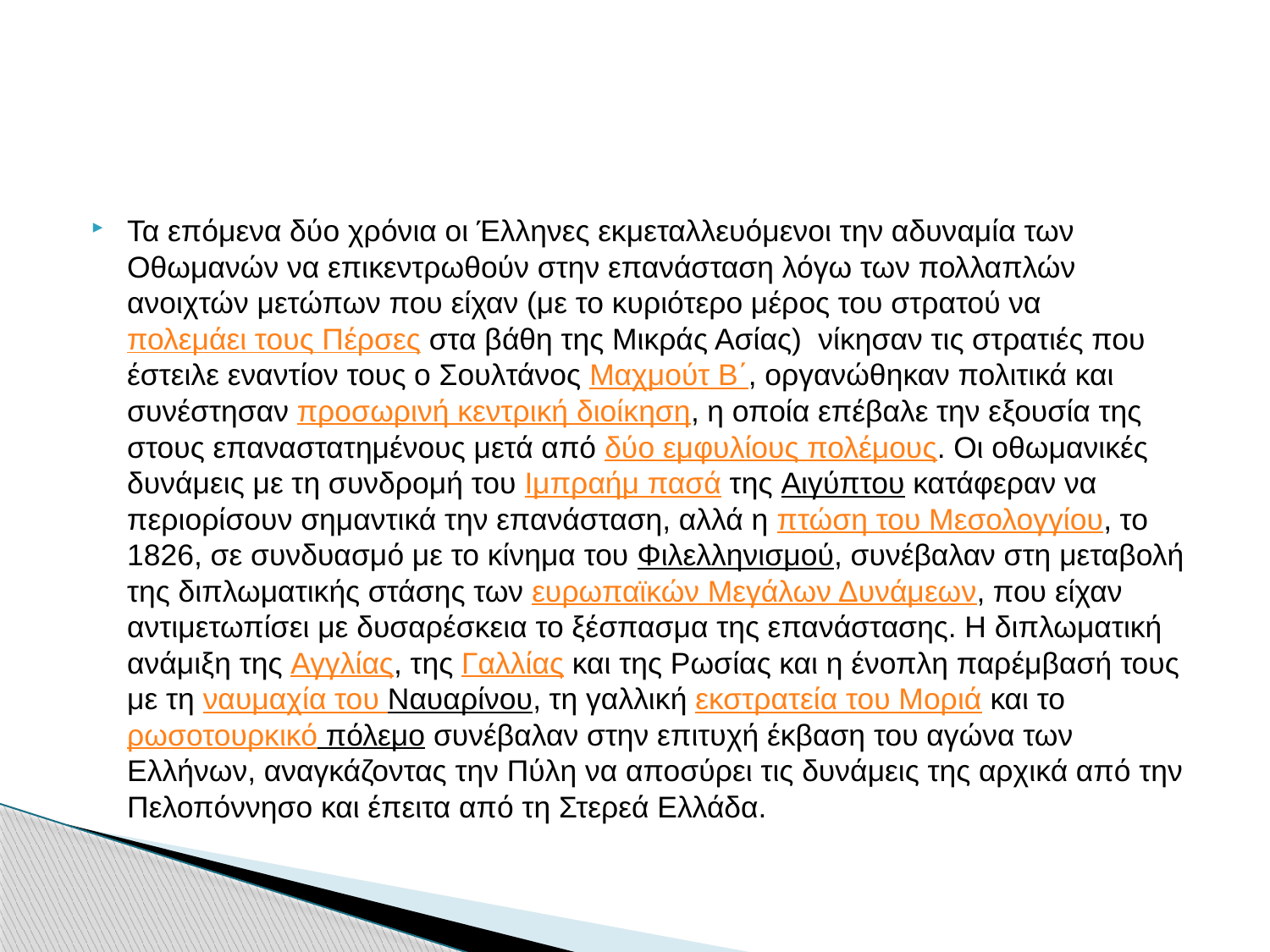

#
Τα επόμενα δύο χρόνια οι Έλληνες εκμεταλλευόμενοι την αδυναμία των Οθωμανών να επικεντρωθούν στην επανάσταση λόγω των πολλαπλών ανοιχτών μετώπων που είχαν (με το κυριότερο μέρος του στρατού να πολεμάει τους Πέρσες στα βάθη της Μικράς Ασίας)  νίκησαν τις στρατιές που έστειλε εναντίον τους ο Σουλτάνος Μαχμούτ Β΄, οργανώθηκαν πολιτικά και συνέστησαν προσωρινή κεντρική διοίκηση, η οποία επέβαλε την εξουσία της στους επαναστατημένους μετά από δύο εμφυλίους πολέμους. Οι οθωμανικές δυνάμεις με τη συνδρομή του Ιμπραήμ πασά της Αιγύπτου κατάφεραν να περιορίσουν σημαντικά την επανάσταση, αλλά η πτώση του Μεσολογγίου, το 1826, σε συνδυασμό με το κίνημα του Φιλελληνισμού, συνέβαλαν στη μεταβολή της διπλωματικής στάσης των ευρωπαϊκών Μεγάλων Δυνάμεων, που είχαν αντιμετωπίσει με δυσαρέσκεια το ξέσπασμα της επανάστασης. Η διπλωματική ανάμιξη της Αγγλίας, της Γαλλίας και της Ρωσίας και η ένοπλη παρέμβασή τους με τη ναυμαχία του Ναυαρίνου, τη γαλλική εκστρατεία του Μοριά και το ρωσοτουρκικό πόλεμο συνέβαλαν στην επιτυχή έκβαση του αγώνα των Ελλήνων, αναγκάζοντας την Πύλη να αποσύρει τις δυνάμεις της αρχικά από την Πελοπόννησο και έπειτα από τη Στερεά Ελλάδα.